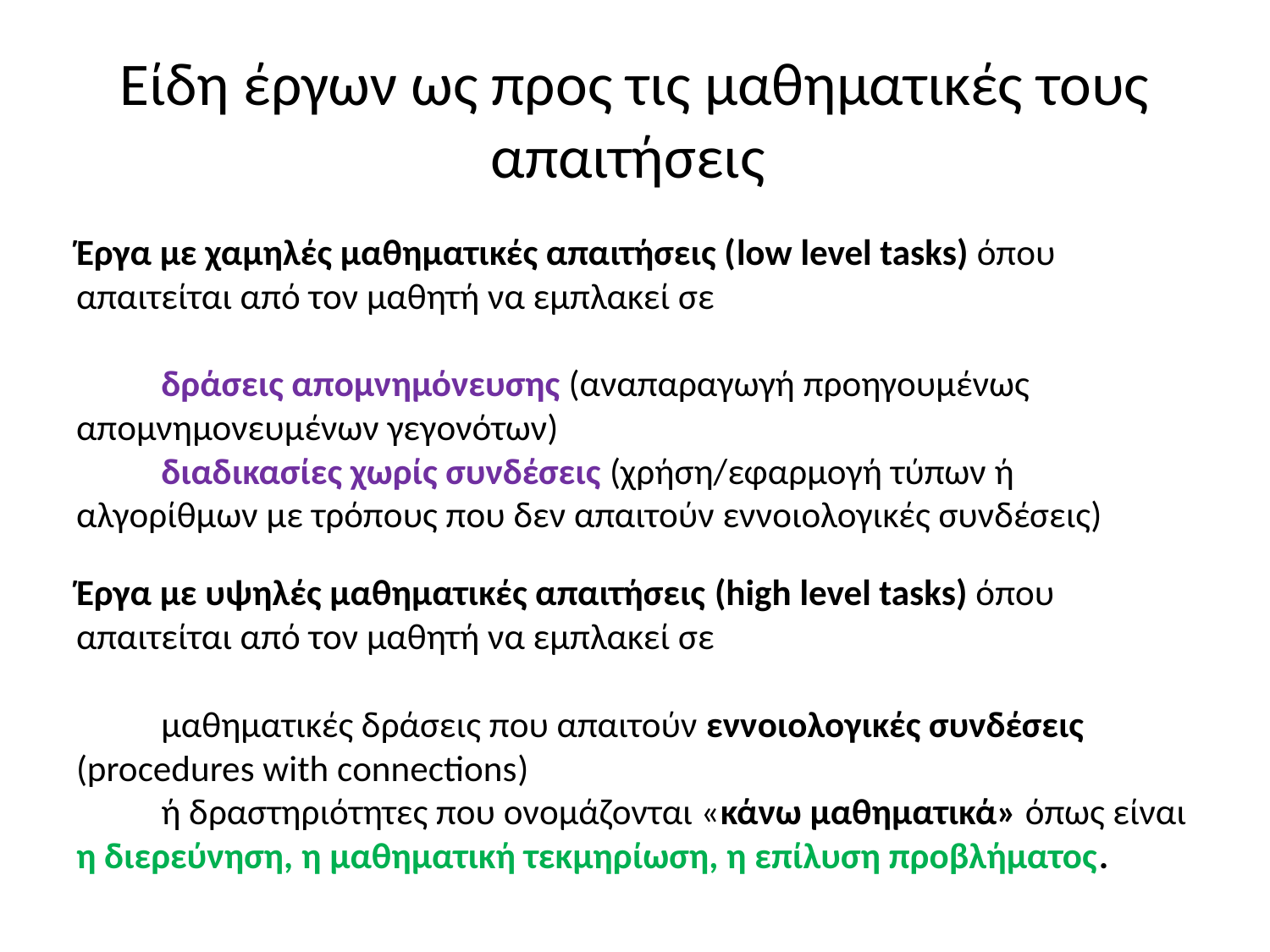

# Είδη έργων ως προς τις μαθηματικές τους απαιτήσεις
Έργα με χαμηλές μαθηματικές απαιτήσεις (low level tasks) όπου απαιτείται από τον μαθητή να εμπλακεί σε

	δράσεις απομνημόνευσης (αναπαραγωγή προηγουμένως απομνημονευμένων γεγονότων)
	διαδικασίες χωρίς συνδέσεις (χρήση/εφαρμογή τύπων ή αλγορίθμων με τρόπους που δεν απαιτούν εννοιολογικές συνδέσεις)

Έργα με υψηλές μαθηματικές απαιτήσεις (high level tasks) όπου απαιτείται από τον μαθητή να εμπλακεί σε

	μαθηματικές δράσεις που απαιτούν εννοιολογικές συνδέσεις (procedures with connections)
	ή δραστηριότητες που ονομάζονται «κάνω μαθηματικά» όπως είναι η διερεύνηση, η μαθηματική τεκμηρίωση, η επίλυση προβλήματος.